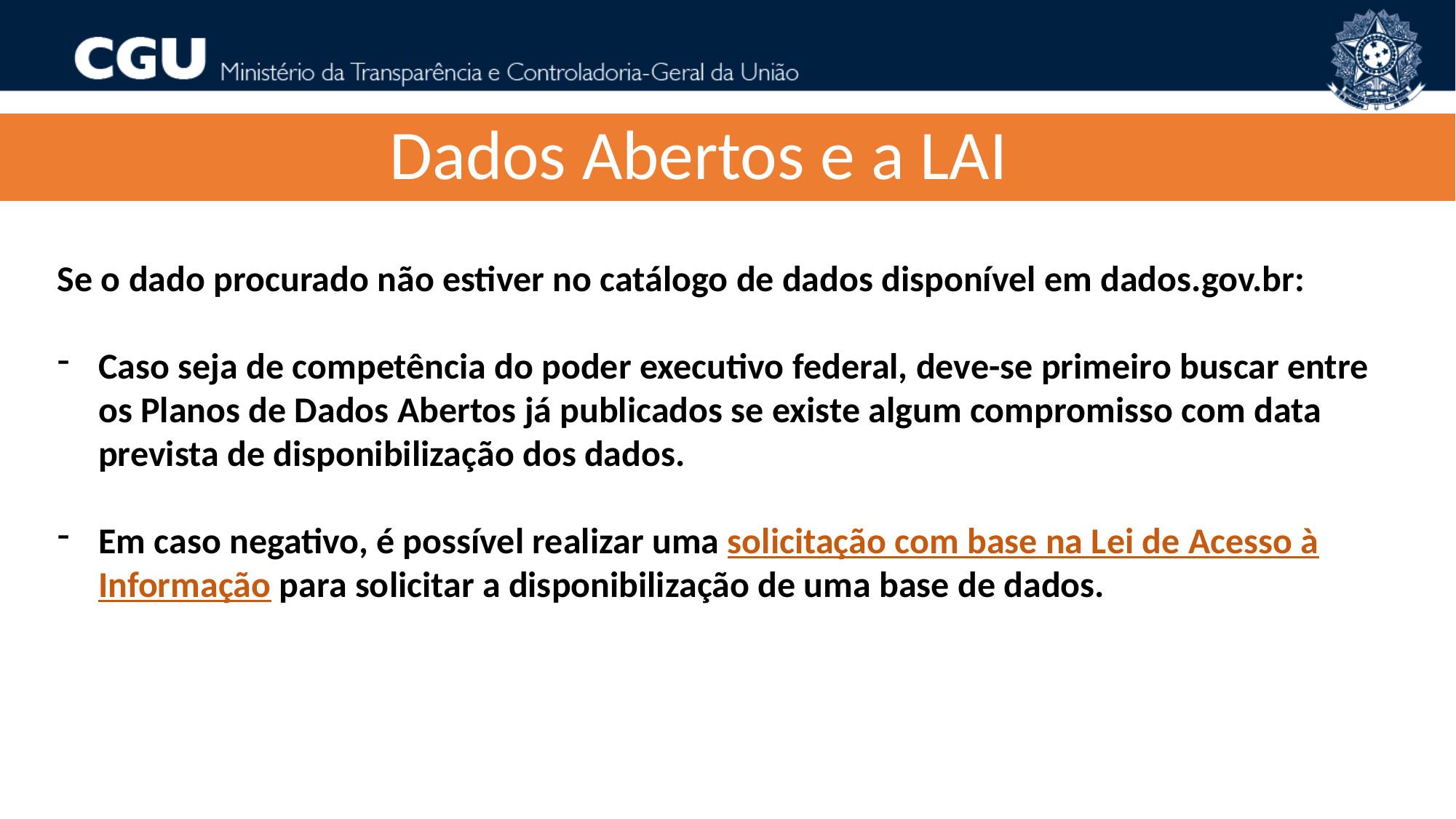

Dados Abertos e a LAI

Se o dado procurado não estiver no catálogo de dados disponível em dados.gov.br:

Caso seja de competência do poder executivo federal, deve-se primeiro buscar entre os Planos de Dados Abertos já publicados se existe algum compromisso com data prevista de disponibilização dos dados.

Em caso negativo, é possível realizar uma solicitação com base na Lei de Acesso à Informação para solicitar a disponibilização de uma base de dados.